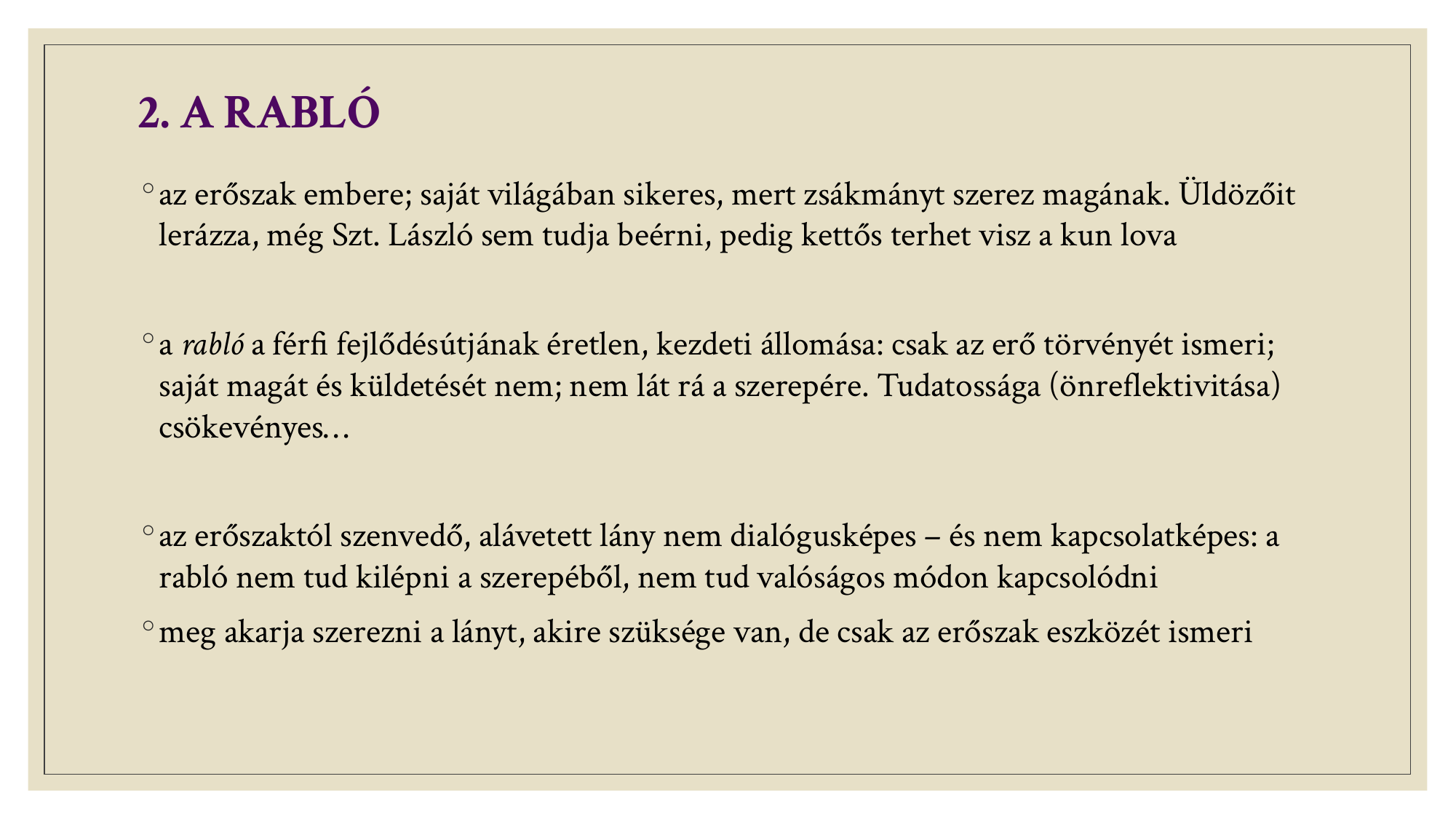

# 2. A RABLÓ
az erőszak embere; saját világában sikeres, mert zsákmányt szerez magának. Üldözőit lerázza, még Szt. László sem tudja beérni, pedig kettős terhet visz a kun lova

a rabló a férfi fejlődésútjának éretlen, kezdeti állomása: csak az erő törvényét ismeri; saját magát és küldetését nem; nem lát rá a szerepére. Tudatossága (önreflektivitása) csökevényes…

az erőszaktól szenvedő, alávetett lány nem dialógusképes – és nem kapcsolatképes: a rabló nem tud kilépni a szerepéből, nem tud valóságos módon kapcsolódni
meg akarja szerezni a lányt, akire szüksége van, de csak az erőszak eszközét ismeri